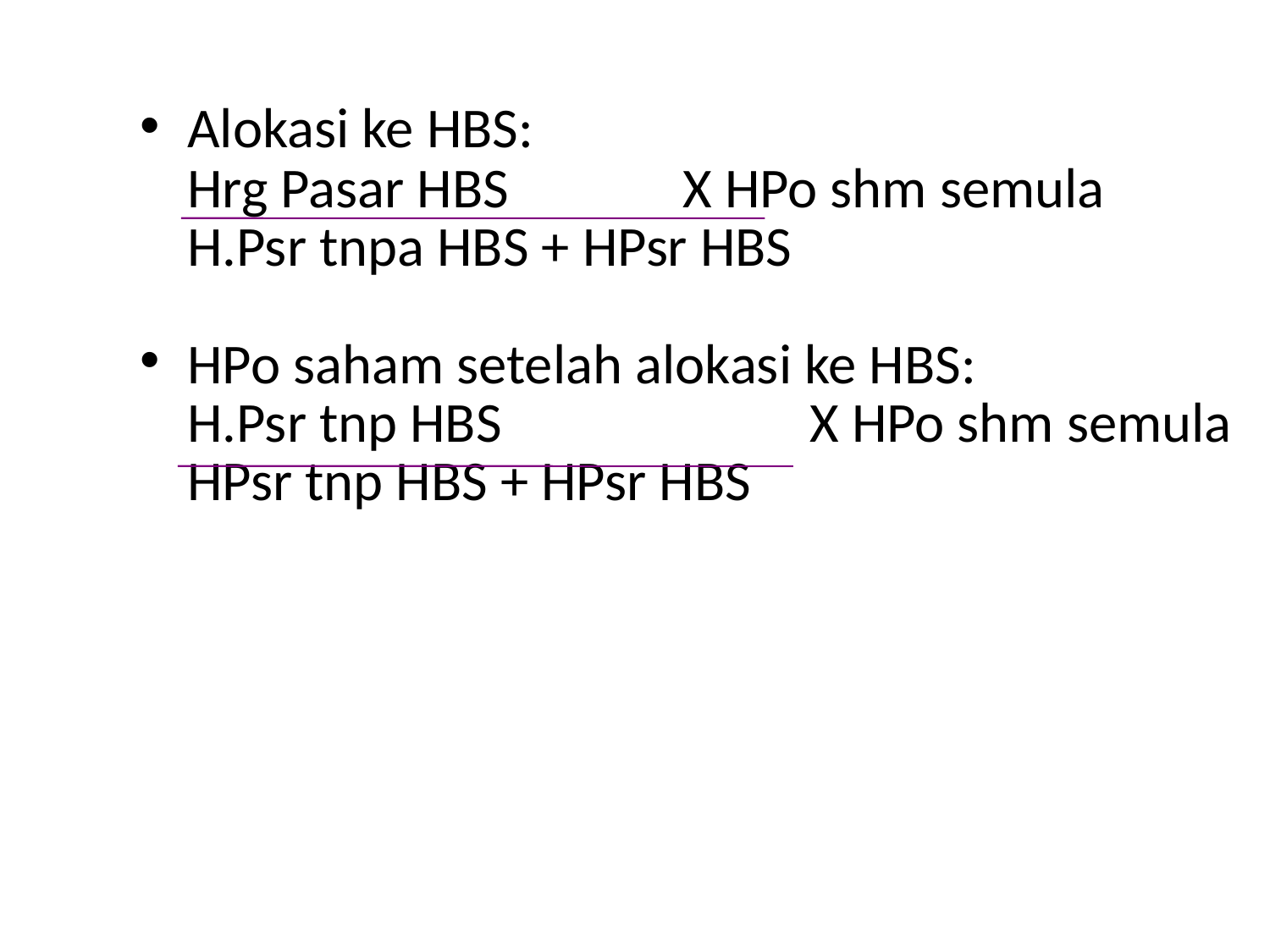

Alokasi ke HBS:
	Hrg Pasar HBS  	         X HPo shm semula
	H.Psr tnpa HBS + HPsr HBS

HPo saham setelah alokasi ke HBS:
	H.Psr tnp HBS	                   X HPo shm semula
	HPsr tnp HBS + HPsr HBS